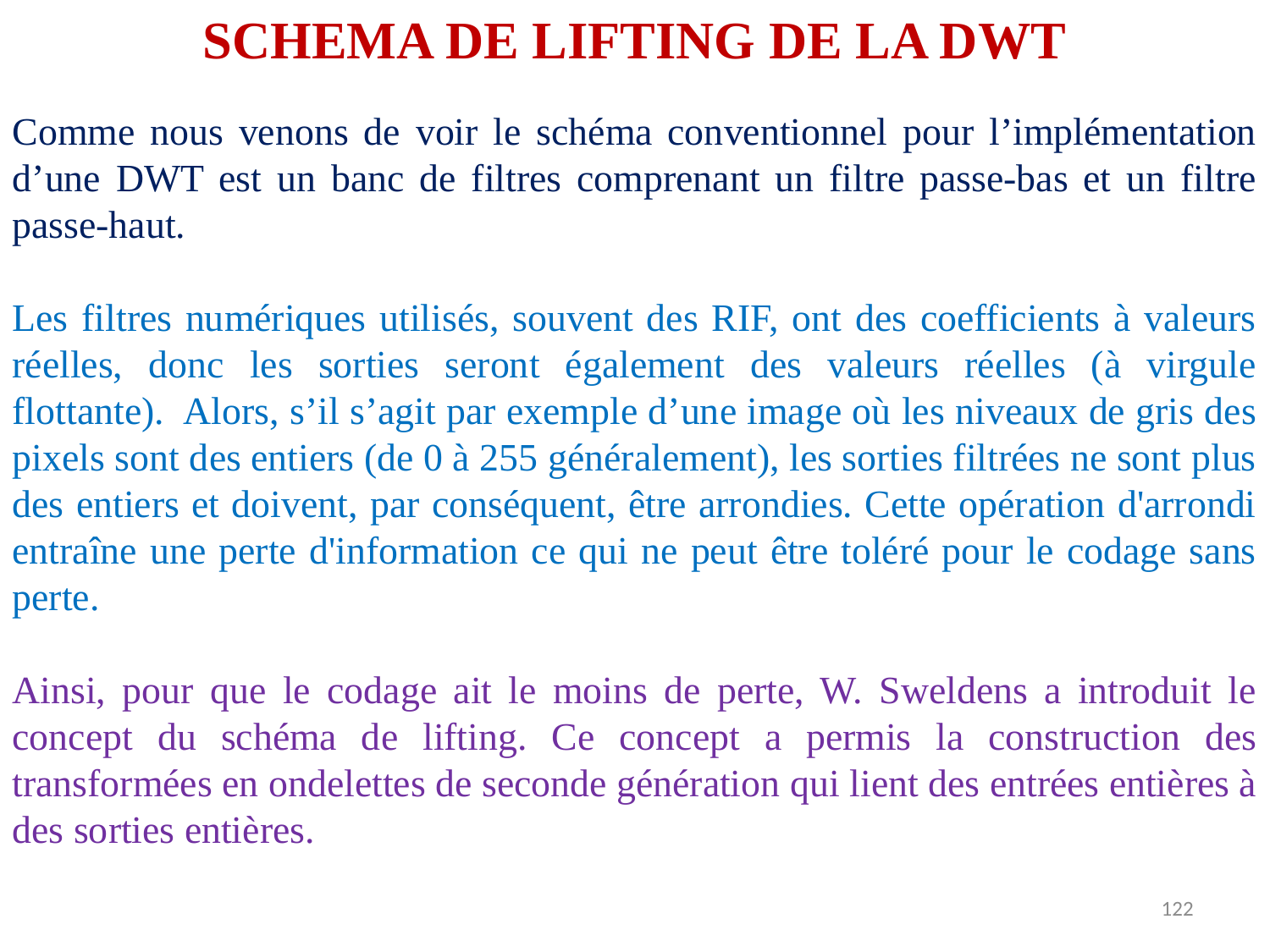

SCHEMA DE LIFTING DE LA DWT
Comme nous venons de voir le schéma conventionnel pour l’implémentation d’une DWT est un banc de filtres comprenant un filtre passe-bas et un filtre passe-haut.

Les filtres numériques utilisés, souvent des RIF, ont des coefficients à valeurs réelles, donc les sorties seront également des valeurs réelles (à virgule flottante).  Alors, s’il s’agit par exemple d’une image où les niveaux de gris des pixels sont des entiers (de 0 à 255 généralement), les sorties filtrées ne sont plus des entiers et doivent, par conséquent, être arrondies. Cette opération d'arrondi entraîne une perte d'information ce qui ne peut être toléré pour le codage sans perte.

Ainsi, pour que le codage ait le moins de perte, W. Sweldens a introduit le concept du schéma de lifting. Ce concept a permis la construction des transformées en ondelettes de seconde génération qui lient des entrées entières à des sorties entières.

122